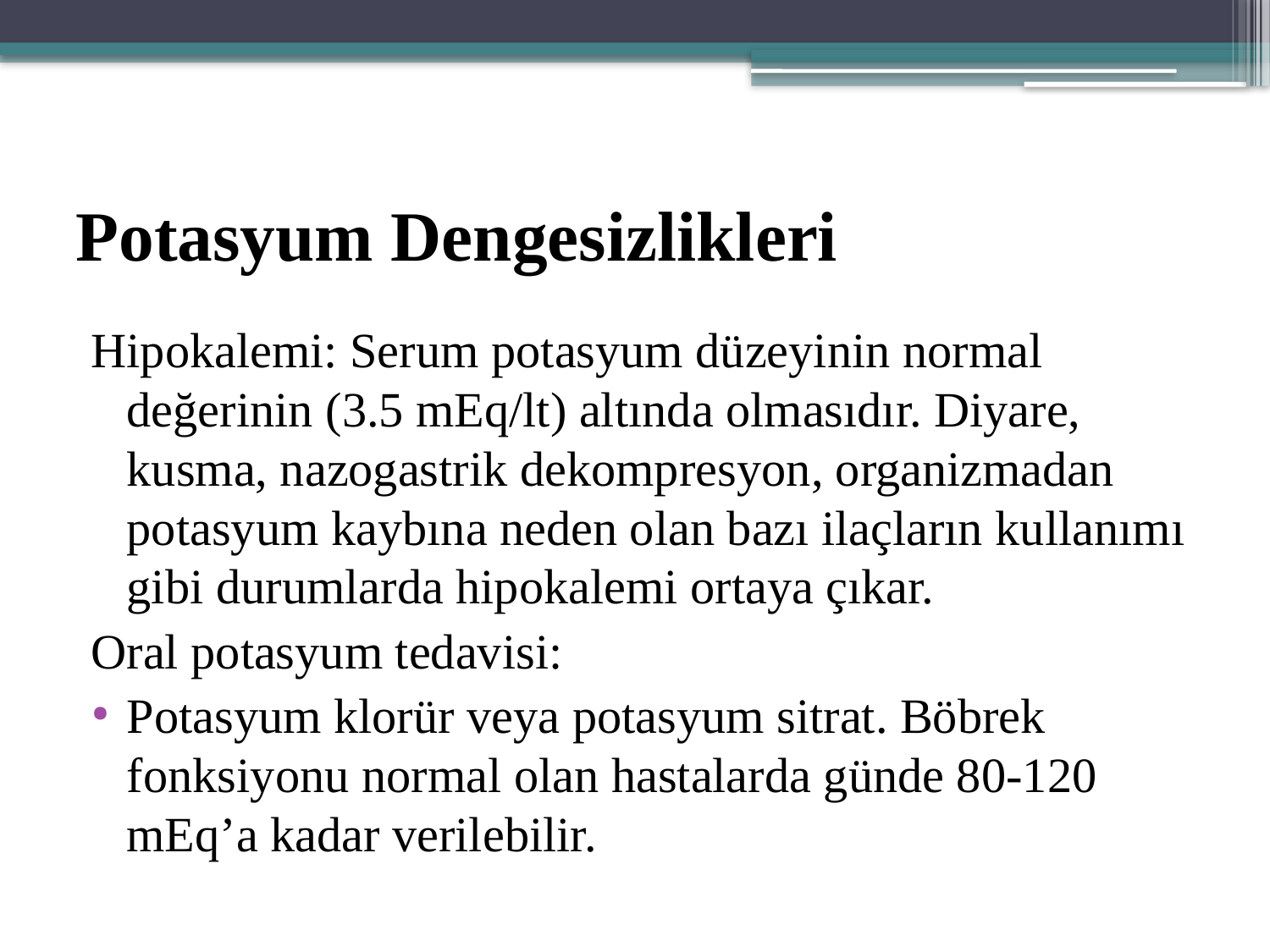

# Potasyum Dengesizlikleri
Hipokalemi: Serum potasyum düzeyinin normal değerinin (3.5 mEq/lt) altında olmasıdır. Diyare, kusma, nazogastrik dekompresyon, organizmadan potasyum kaybına neden olan bazı ilaçların kullanımı gibi durumlarda hipokalemi ortaya çıkar.
Oral potasyum tedavisi:
Potasyum klorür veya potasyum sitrat. Böbrek fonksiyonu normal olan hastalarda günde 80-120 mEq’a kadar verilebilir.